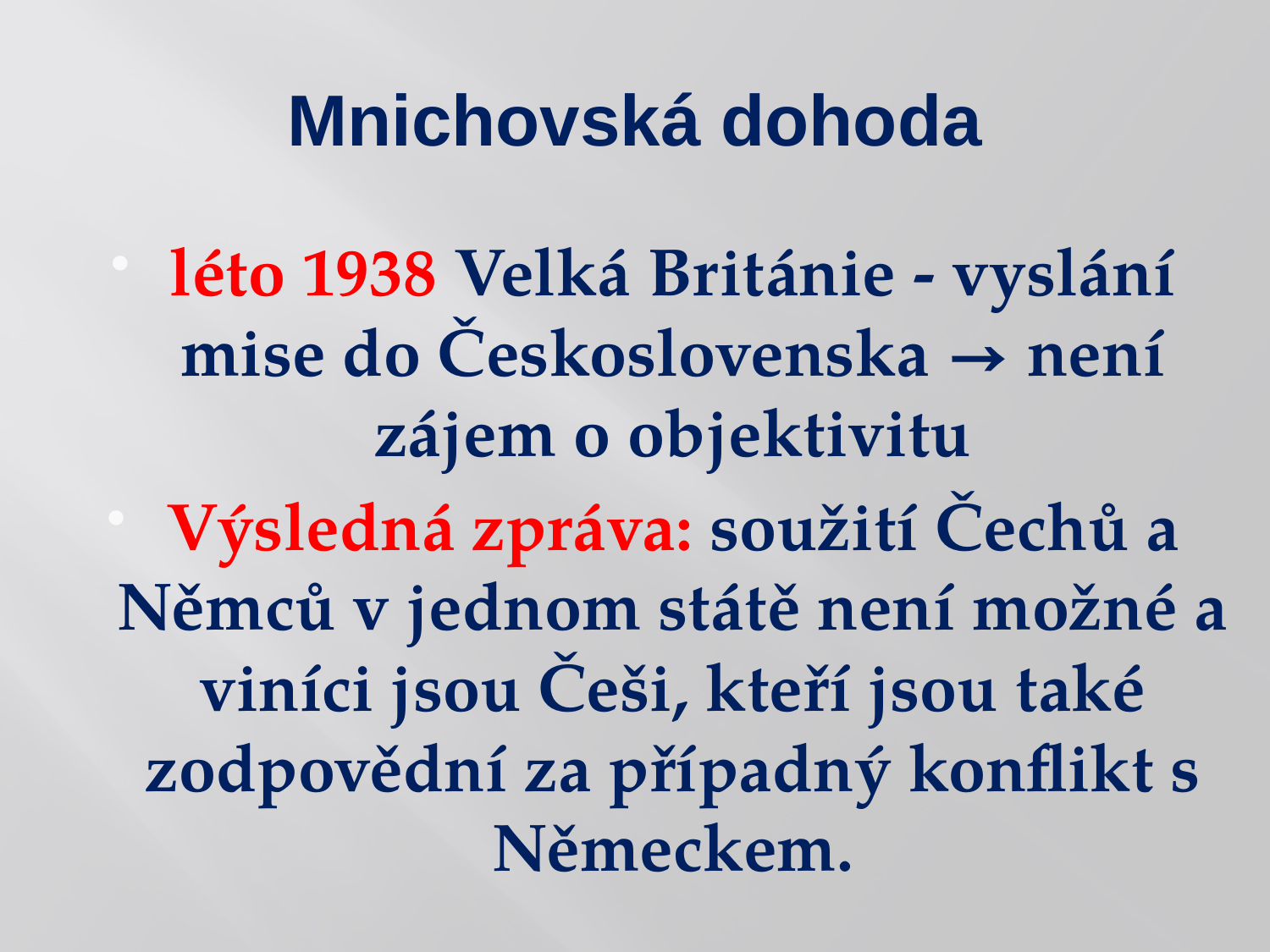

# Mnichovská dohoda
léto 1938 Velká Británie - vyslání mise do Československa → není zájem o objektivitu
Výsledná zpráva: soužití Čechů a Němců v jednom státě není možné a viníci jsou Češi, kteří jsou také zodpovědní za případný konflikt s Německem.